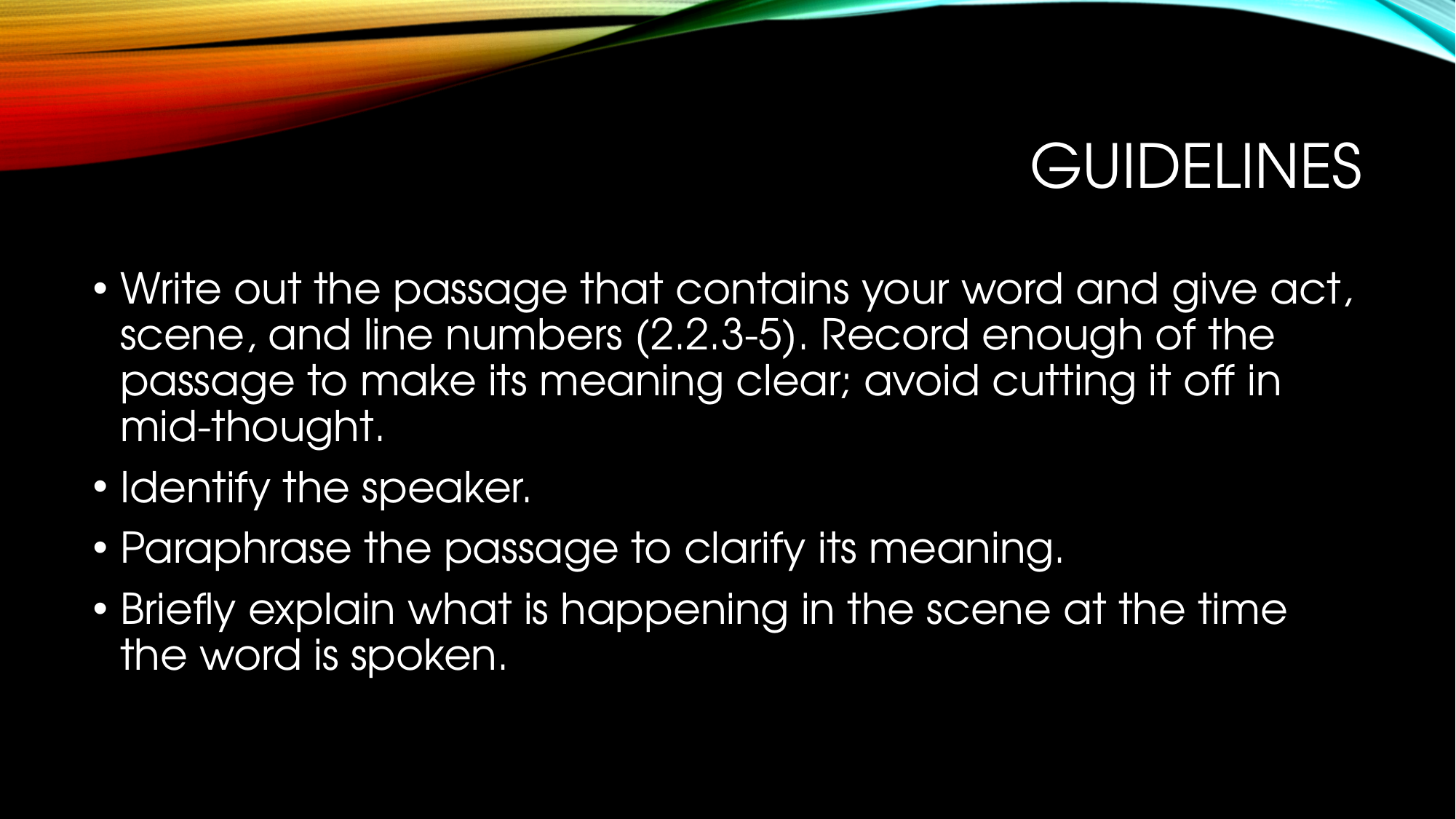

# Guidelines
Write out the passage that contains your word and give act, scene, and line numbers (2.2.3-5). Record enough of the passage to make its meaning clear; avoid cutting it off in mid-thought.
Identify the speaker.
Paraphrase the passage to clarify its meaning.
Briefly explain what is happening in the scene at the time the word is spoken.